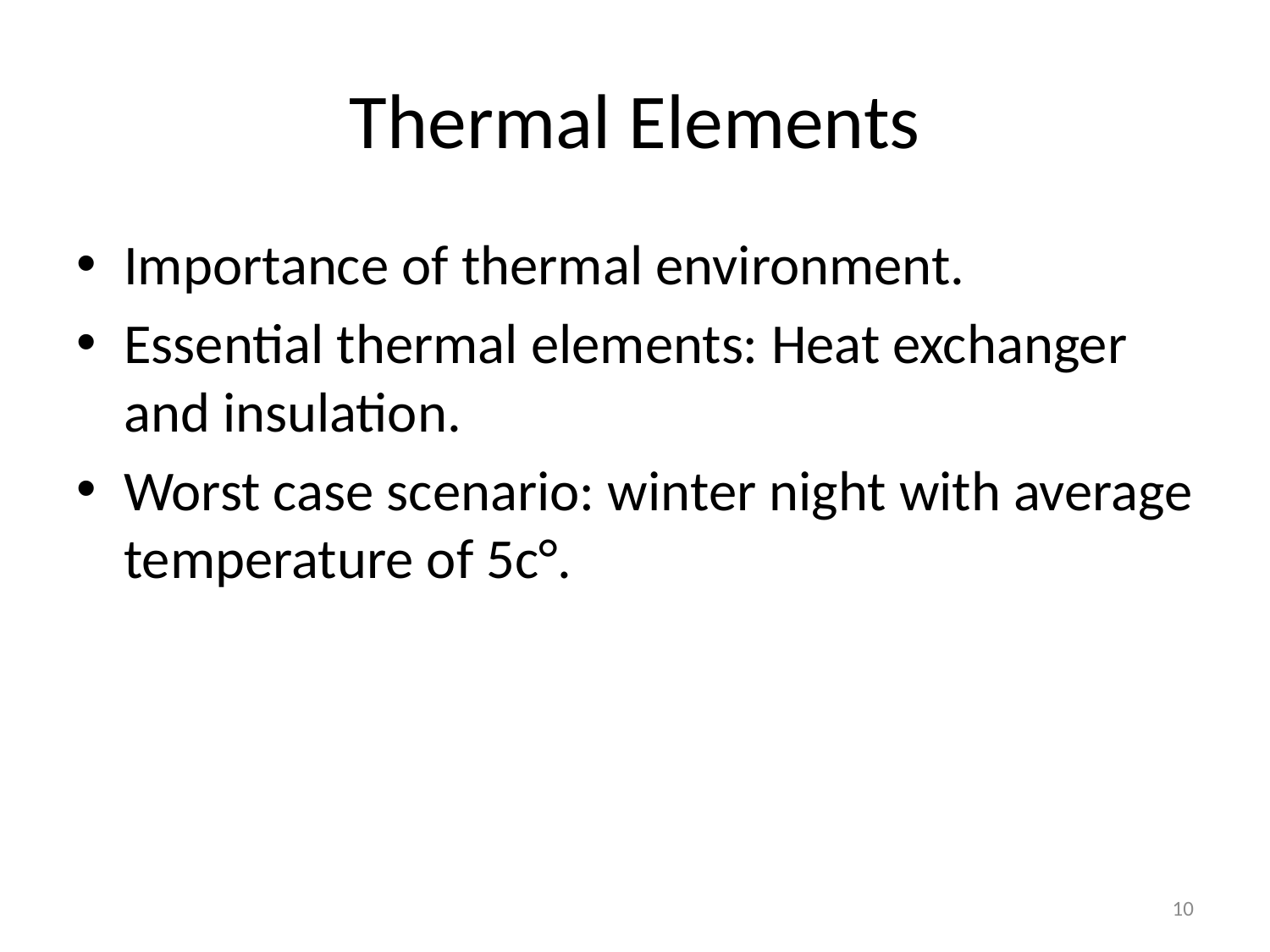

# Thermal Elements
Importance of thermal environment.
Essential thermal elements: Heat exchanger and insulation.
Worst case scenario: winter night with average temperature of 5c°.

10